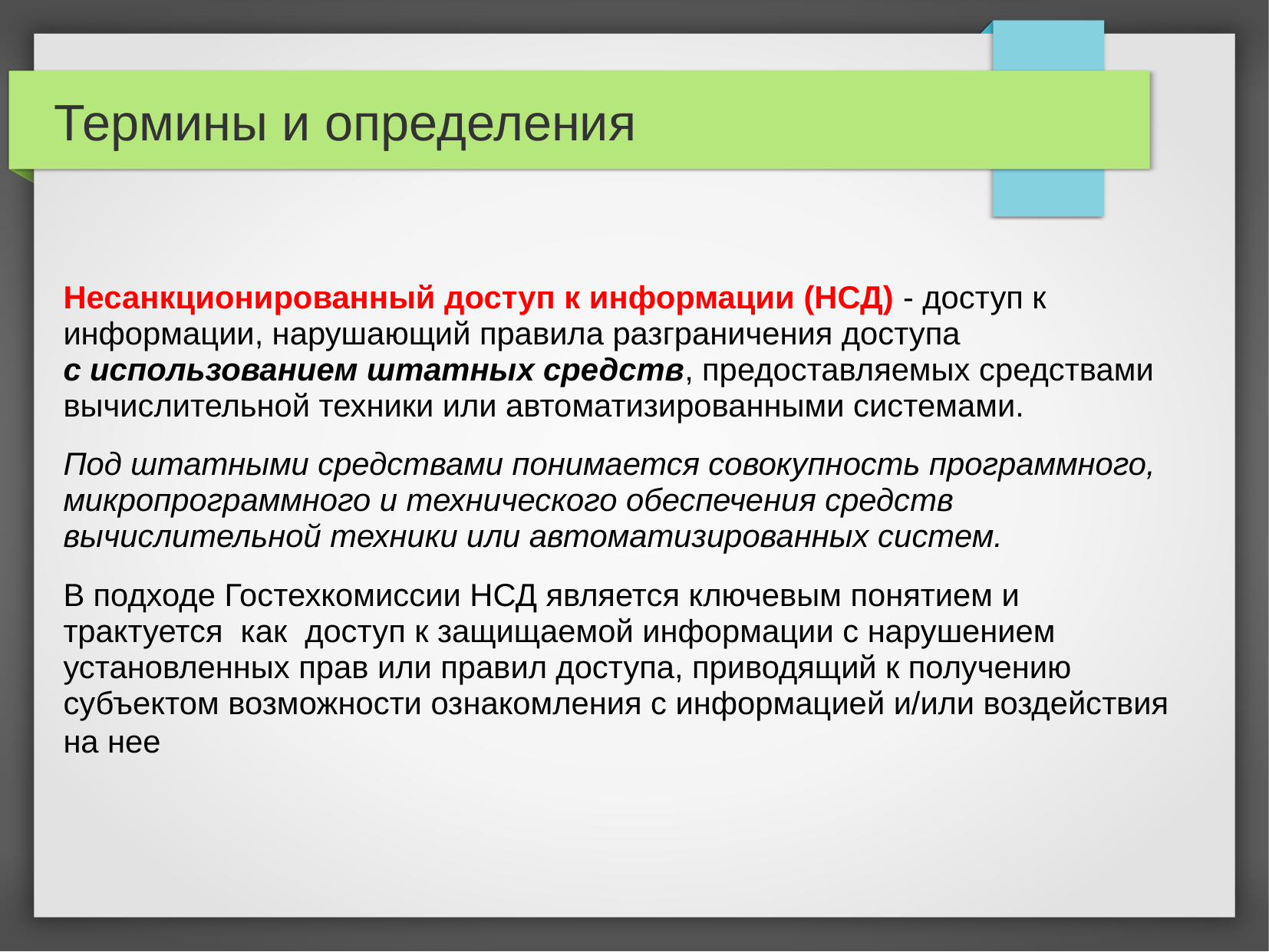

# Термины и определения
Несанкционированный доступ к информации (НСД) - доступ к информации, нарушающий правила разграничения доступа                        с использованием штатных средств, предоставляемых средствами вычислительной техники или автоматизированными системами.
Под штатными средствами понимается совокупность программного, микропрограммного и технического обеспечения средств вычислительной техники или автоматизированных систем.
В подходе Гостехкомиссии НСД является ключевым понятием и трактуется  как  доступ к защищаемой информации с нарушением установленных прав или правил доступа, приводящий к получению субъектом возможности ознакомления с информацией и/или воздействия на нее